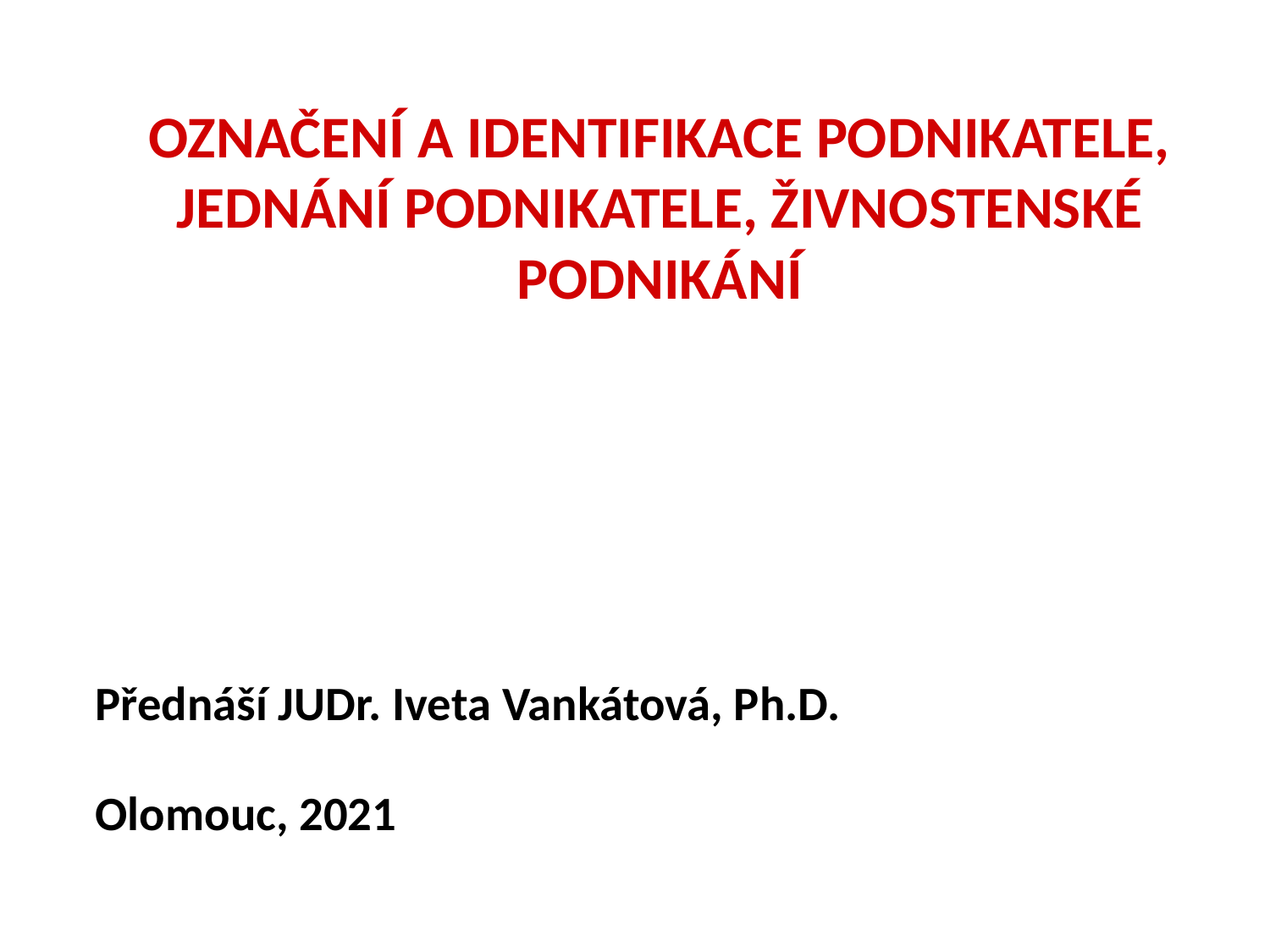

# Označení a identifikace podnikatele, jednání podnikatele, Živnostenské podnikání
Přednáší JUDr. Iveta Vankátová, Ph.D.

Olomouc, 2021